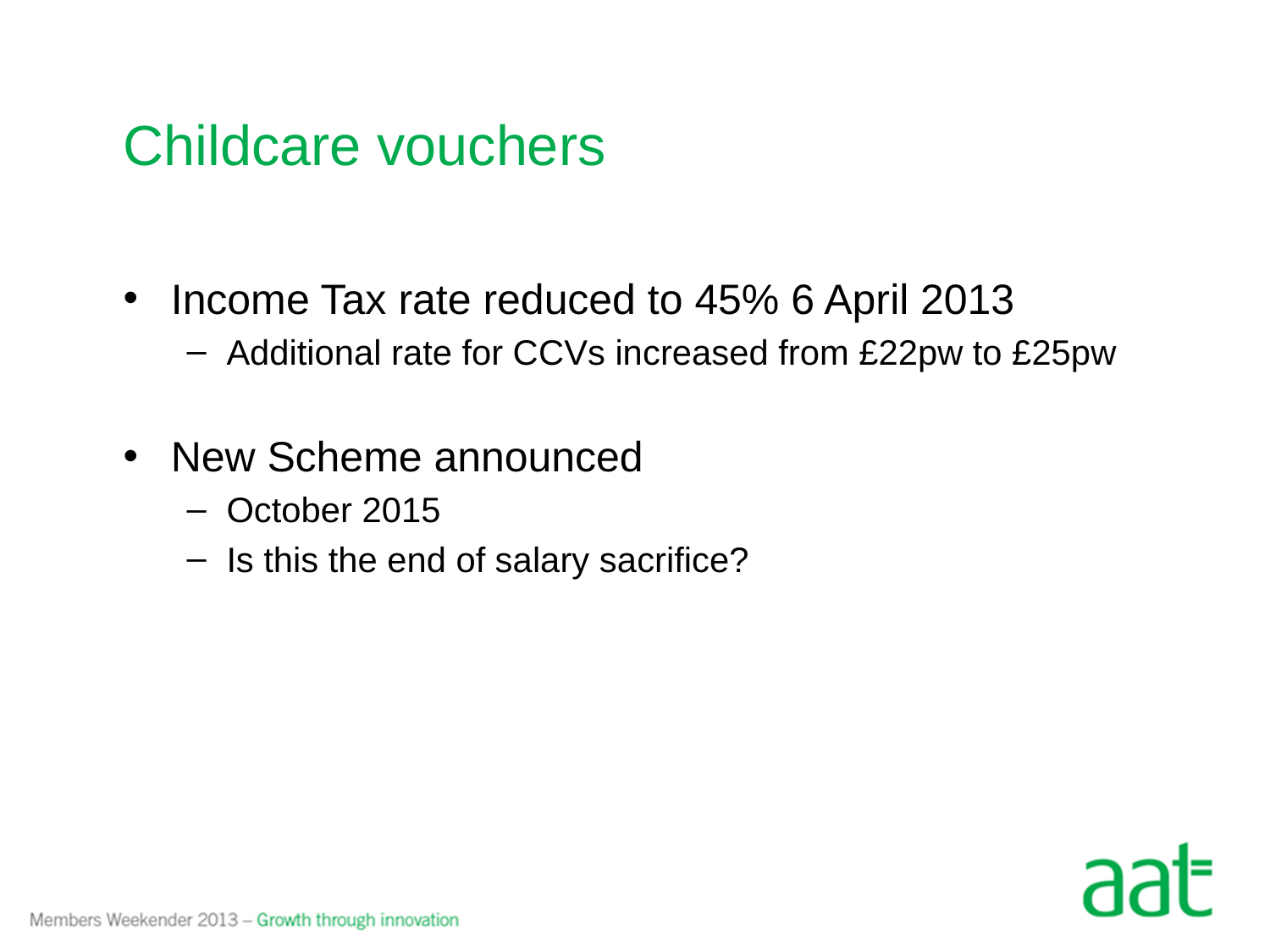

# Childcare vouchers
Income Tax rate reduced to 45% 6 April 2013
Additional rate for CCVs increased from £22pw to £25pw

New Scheme announced
October 2015
Is this the end of salary sacrifice?